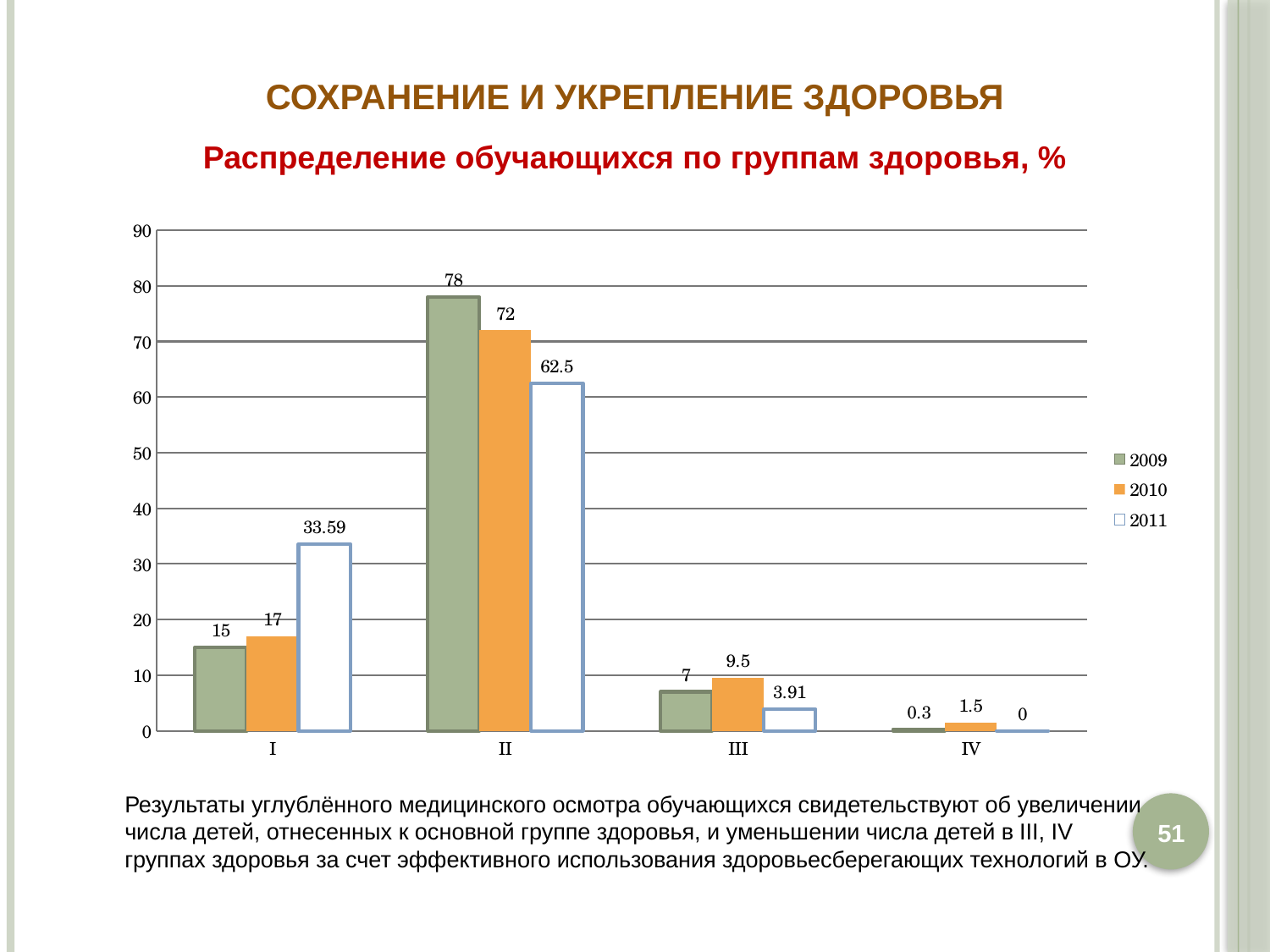

Сохранение и укрепление здоровья
Распределение обучающихся по группам здоровья, %

### Chart

| Category | 2009 | 2010 | 2011 |
|---|---|---|---|
| I | 15.0 | 17.0 | 33.59 |
| II | 78.0 | 72.0 | 62.5 |
| III | 7.0 | 9.5 | 3.9099999999999997 |
| IV | 0.3000000000000003 | 1.5 | 0.0 |
Результаты углублённого медицинского осмотра обучающихся свидетельствуют об увеличении числа детей, отнесенных к основной группе здоровья, и уменьшении числа детей в III, IV группах здоровья за счет эффективного использования здоровьесберегающих технологий в ОУ.
51